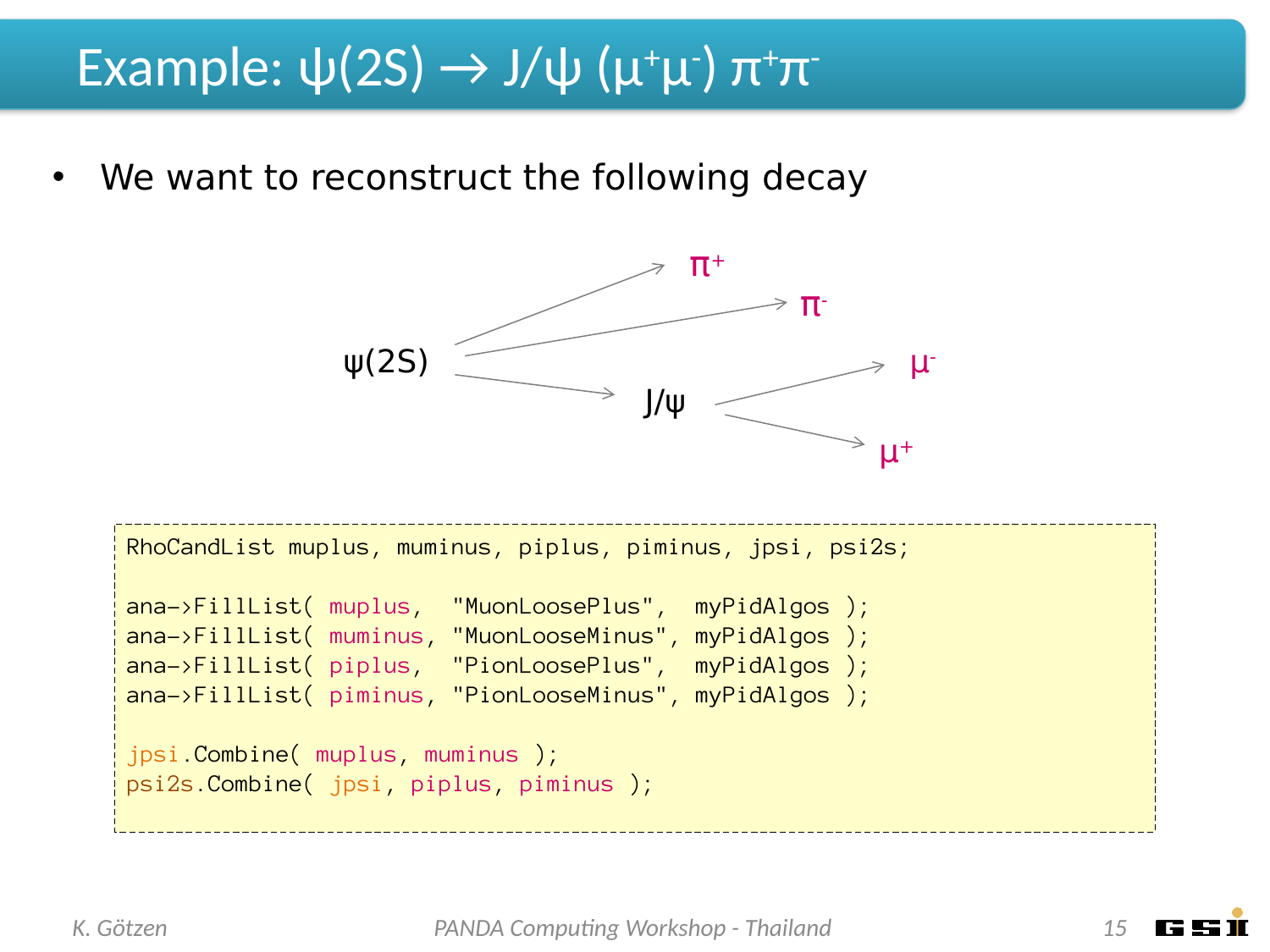

# Example: ψ(2S) → J/ψ (μ+μ-) π+π-
We want to reconstruct the following decay
π+
π-
ψ(2S)
μ-
J/ψ
μ+
RhoCandList muplus, muminus, piplus, piminus, jpsi, psi2s;

ana->FillList( muplus,  "MuonLoosePlus",  myPidAlgos );
ana->FillList( muminus, "MuonLooseMinus", myPidAlgos );
ana->FillList( piplus,  "PionLoosePlus",  myPidAlgos );
ana->FillList( piminus, "PionLooseMinus", myPidAlgos );

jpsi.Combine( muplus, muminus );
psi2s.Combine( jpsi, piplus, piminus );

K. Götzen
PANDA Computing Workshop - Thailand
15